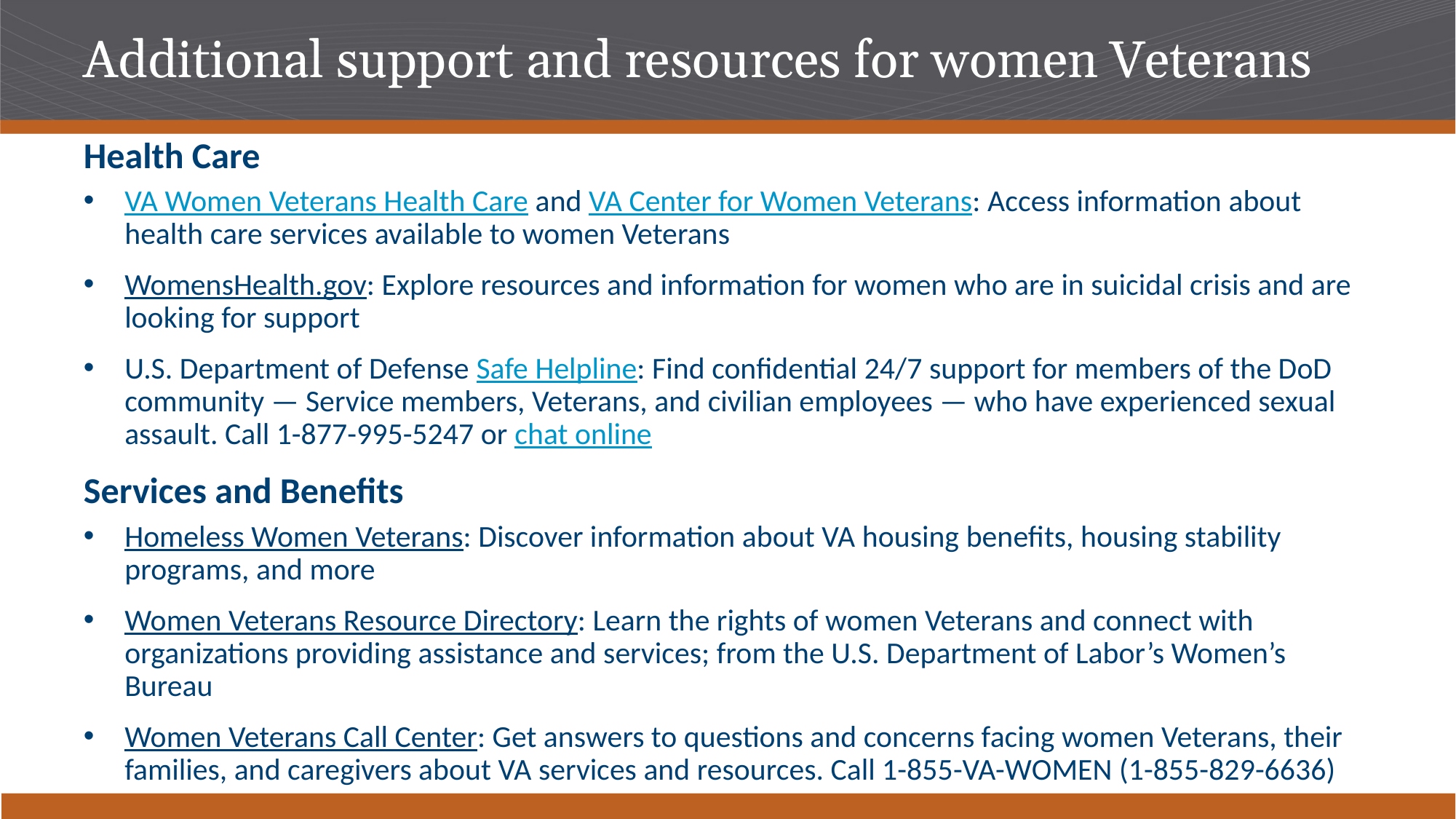

# Additional support and resources for women Veterans
Health Care
VA Women Veterans Health Care and VA Center for Women Veterans: Access information about health care services available to women Veterans
WomensHealth.gov: Explore resources and information for women who are in suicidal crisis and are looking for support
U.S. Department of Defense Safe Helpline: Find confidential 24/7 support for members of the DoD community — Service members, Veterans, and civilian employees — who have experienced sexual assault. Call 1-877-995-5247 or chat online
Services and Benefits
Homeless Women Veterans: Discover information about VA housing benefits, housing stability programs, and more
Women Veterans Resource Directory: Learn the rights of women Veterans and connect with organizations providing assistance and services; from the U.S. Department of Labor’s Women’s Bureau
Women Veterans Call Center: Get answers to questions and concerns facing women Veterans, their families, and caregivers about VA services and resources. Call 1-855-VA-WOMEN (1-855-829-6636)